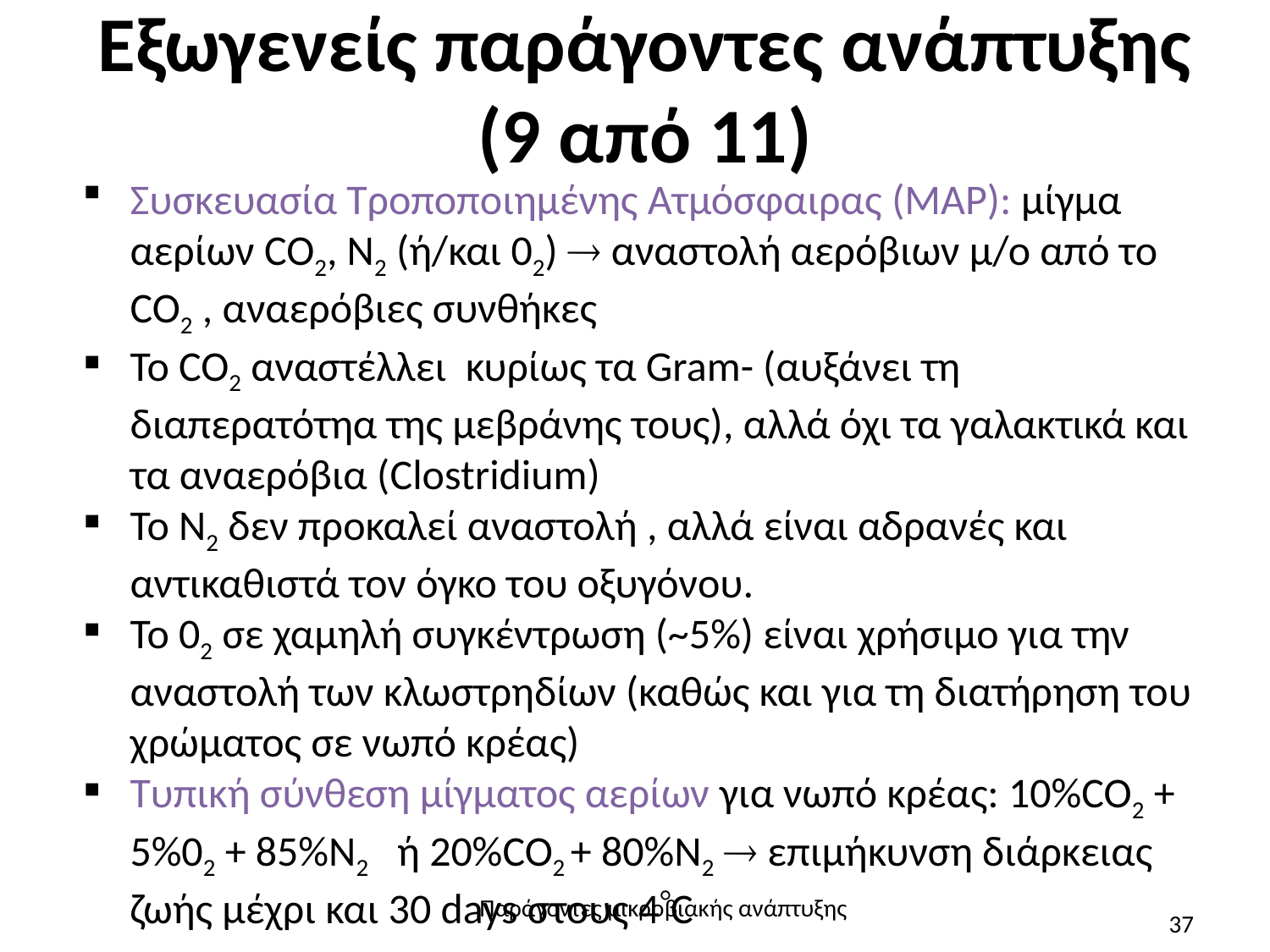

# Εξωγενείς παράγοντες ανάπτυξης (9 από 11)
Συσκευασία Τροποποιημένης Ατμόσφαιρας (MAP): μίγμα αερίων CO2, N2 (ή/και 02) → αναστολή αερόβιων μ/ο από το CO2 , αναερόβιες συνθήκες
Το CO2 αναστέλλει  κυρίως τα Gram- (αυξάνει τη διαπερατότηα της μεβράνης τους), αλλά όχι τα γαλακτικά και τα αναερόβια (Clostridium)
Το N2 δεν προκαλεί αναστολή , αλλά είναι αδρανές και αντικαθιστά τον όγκο του οξυγόνου.
Το 02 σε χαμηλή συγκέντρωση (~5%) είναι χρήσιμο για την αναστολή των κλωστρηδίων (καθώς και για τη διατήρηση του χρώματος σε νωπό κρέας)
Τυπική σύνθεση μίγματος αερίων για νωπό κρέας: 10%CO2 + 5%02 + 85%N2   ή 20%CO2 + 80%N2 → επιμήκυνση διάρκειας ζωής μέχρι και 30 days στους 4°C
Παράγοντες μικροβιακής ανάπτυξης
37